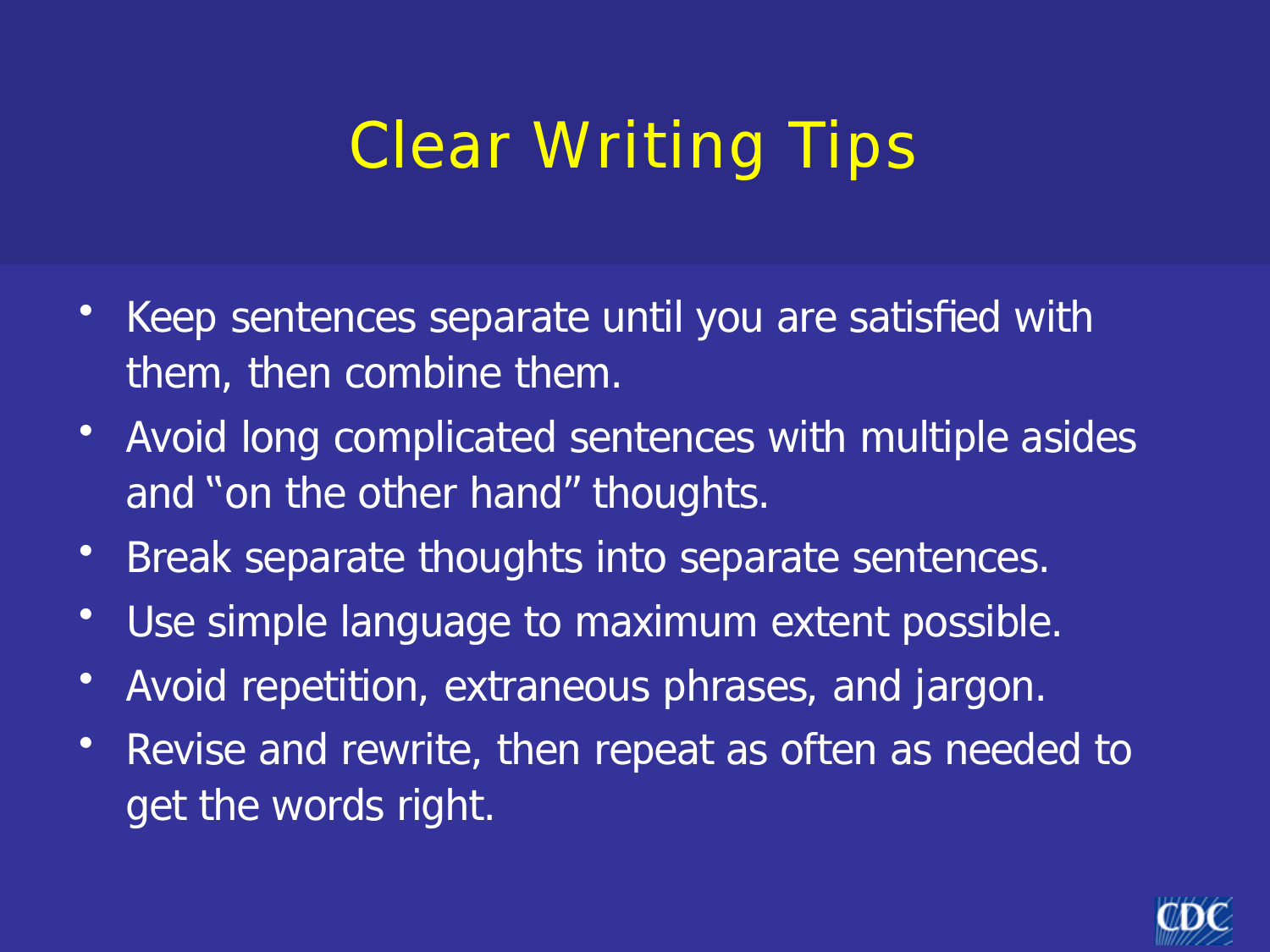

# Clear Writing Tips
Keep sentences separate until you are satisfied with them, then combine them.
Avoid long complicated sentences with multiple asides and “on the other hand” thoughts.
Break separate thoughts into separate sentences.
Use simple language to maximum extent possible.
Avoid repetition, extraneous phrases, and jargon.
Revise and rewrite, then repeat as often as needed to get the words right.